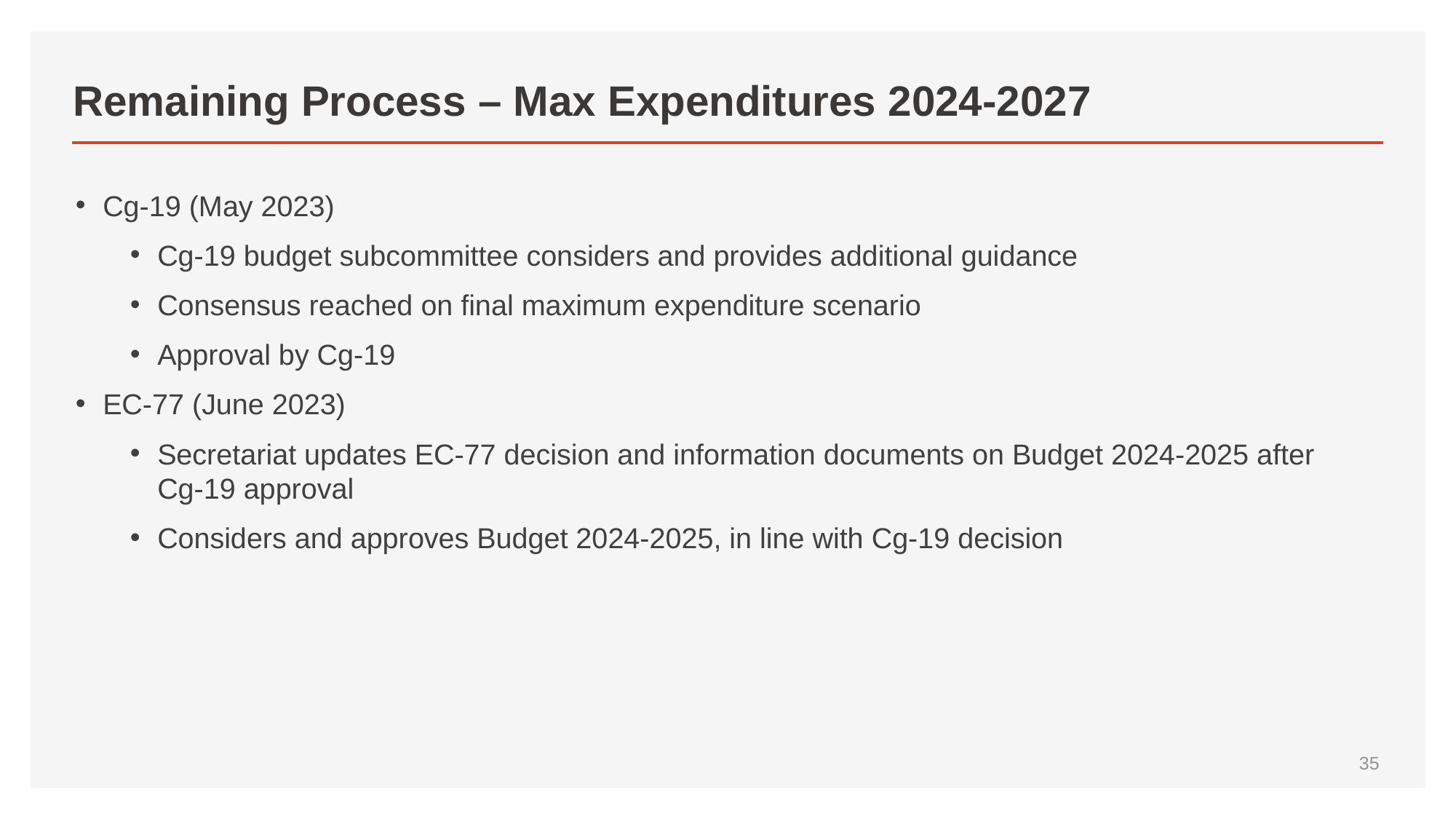

# Remaining Process – Max Expenditures 2024-2027
Cg-19 (May 2023)
Cg-19 budget subcommittee considers and provides additional guidance
Consensus reached on final maximum expenditure scenario
Approval by Cg-19
EC-77 (June 2023)
Secretariat updates EC-77 decision and information documents on Budget 2024-2025 after Cg-19 approval
Considers and approves Budget 2024-2025, in line with Cg-19 decision

35